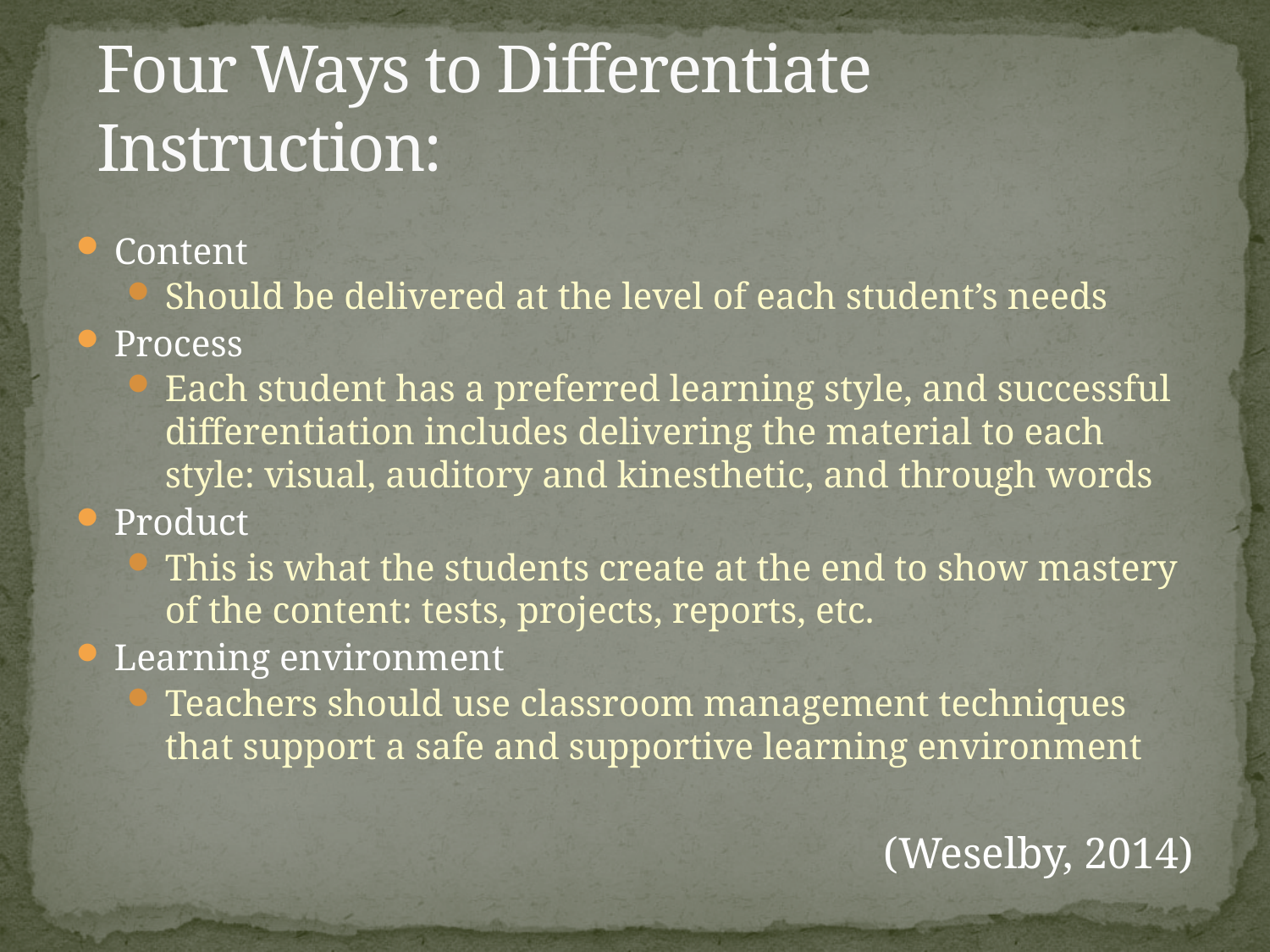

# Four Ways to Differentiate Instruction:
Content
Should be delivered at the level of each student’s needs
Process
Each student has a preferred learning style, and successful differentiation includes delivering the material to each style: visual, auditory and kinesthetic, and through words
Product
This is what the students create at the end to show mastery of the content: tests, projects, reports, etc.
Learning environment
Teachers should use classroom management techniques that support a safe and supportive learning environment

(Weselby, 2014)